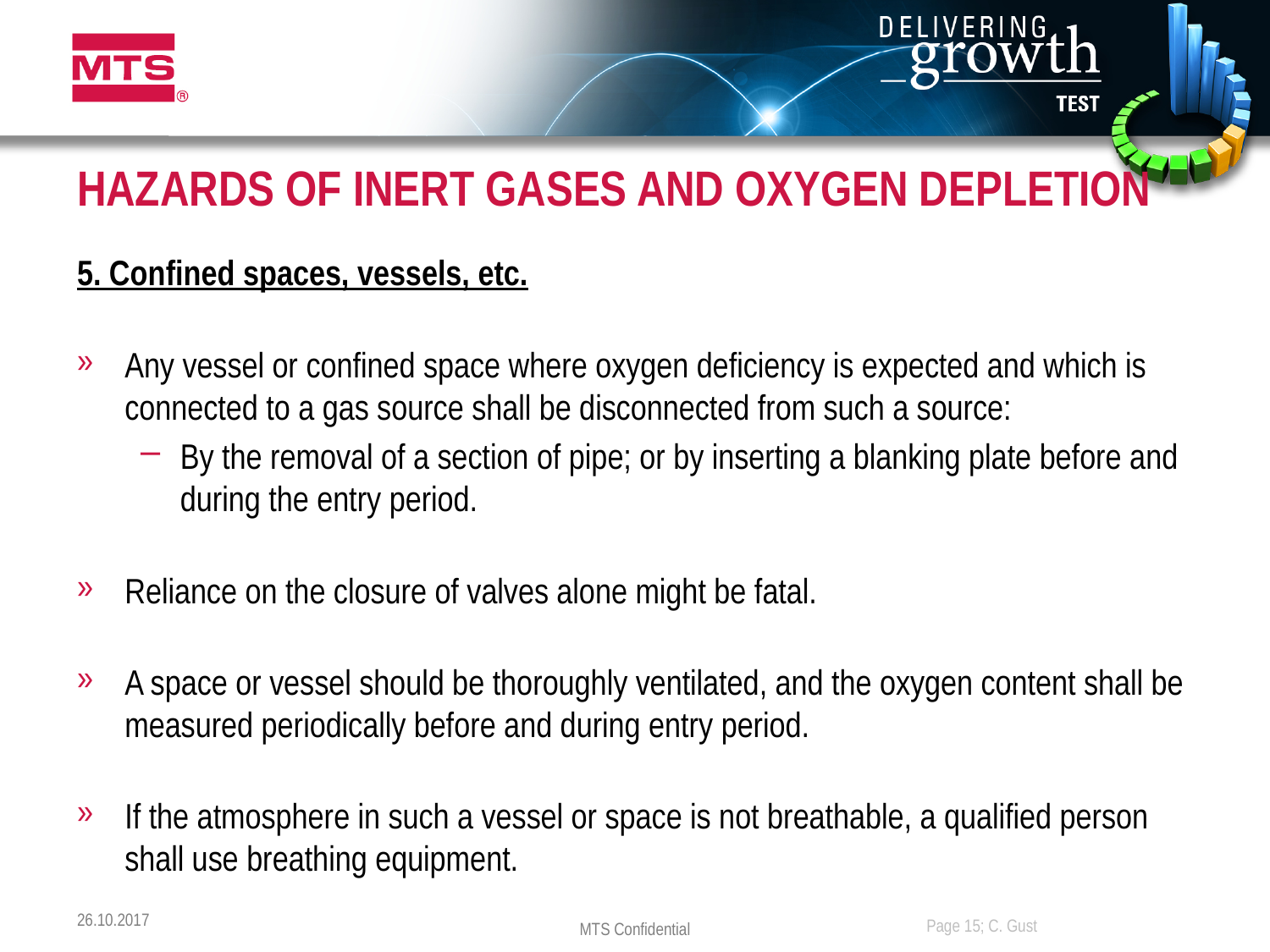

# HAZARDS OF INERT GASES AND OXYGEN DEPLETION

5. Confined spaces, vessels, etc.
Any vessel or confined space where oxygen deficiency is expected and which is connected to a gas source shall be disconnected from such a source:
By the removal of a section of pipe; or by inserting a blanking plate before and during the entry period.
Reliance on the closure of valves alone might be fatal.
A space or vessel should be thoroughly ventilated, and the oxygen content shall be measured periodically before and during entry period.
If the atmosphere in such a vessel or space is not breathable, a qualified person shall use breathing equipment.
26.10.2017

Page 15; C. Gust

MTS Confidential